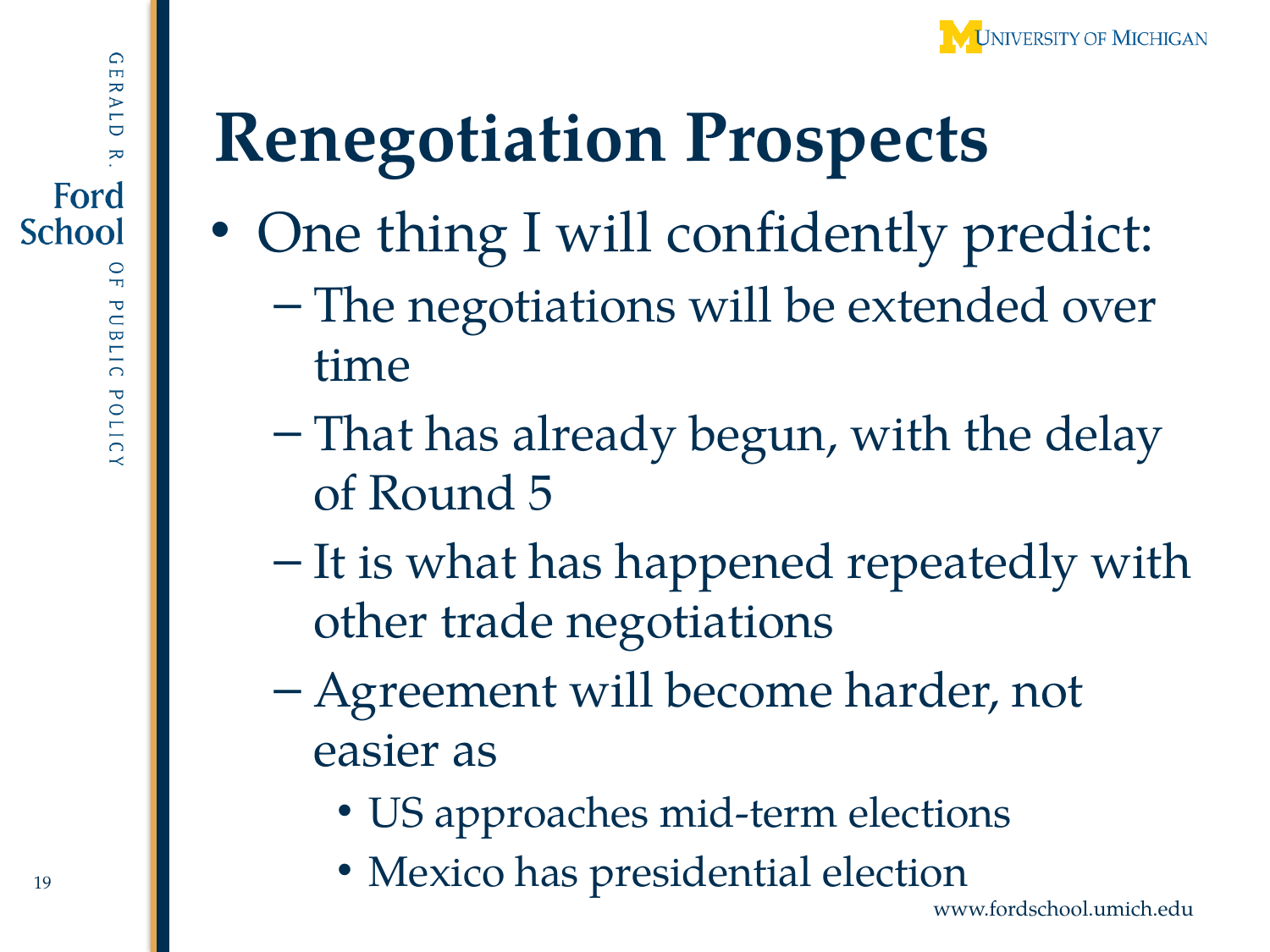

# Renegotiation Prospects
One thing I will confidently predict:
The negotiations will be extended over time
That has already begun, with the delay of Round 5
It is what has happened repeatedly with other trade negotiations
Agreement will become harder, not easier as
US approaches mid-term elections
Mexico has presidential election

19